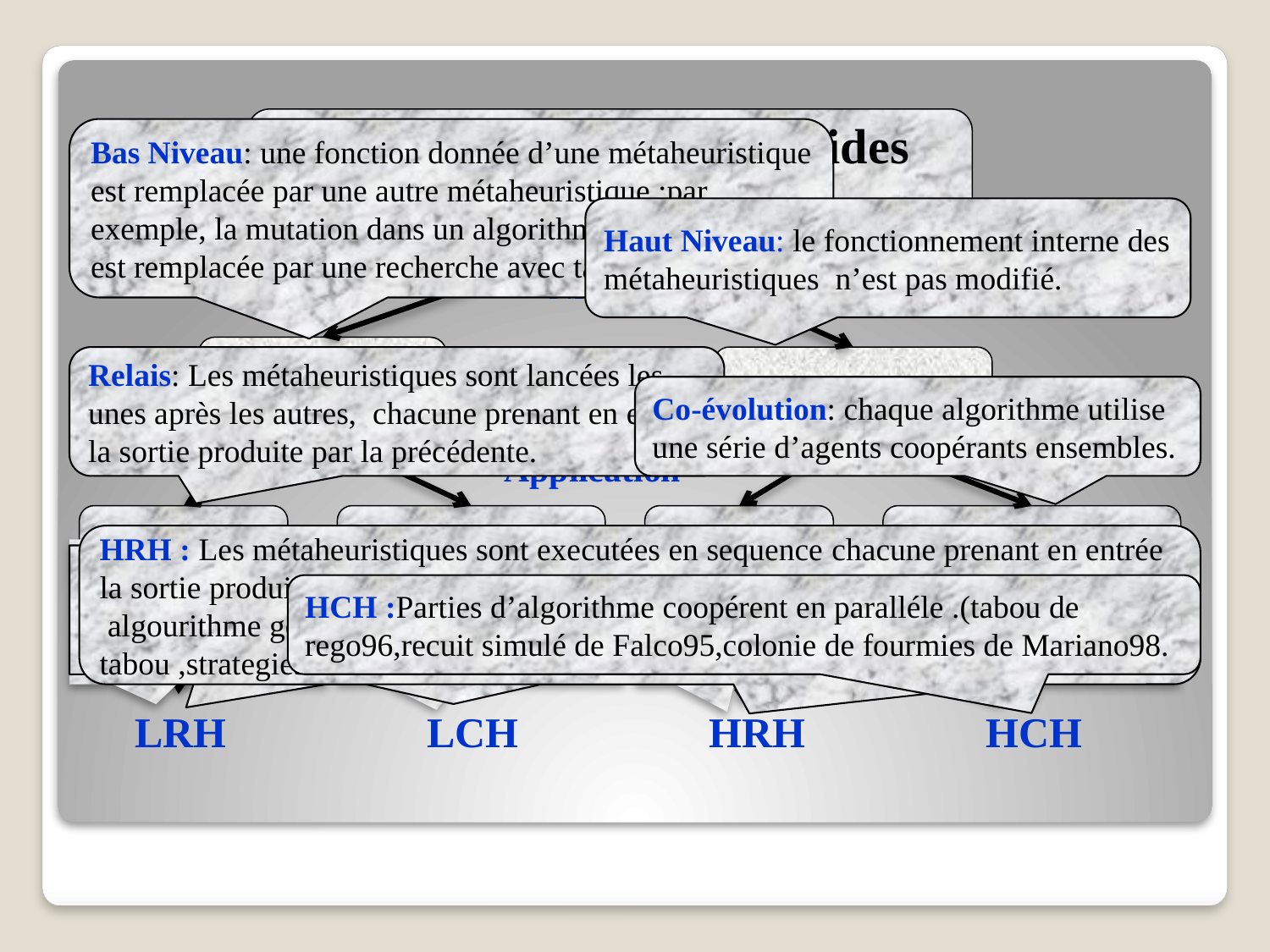

Métaheuristiques Hybrides
     Classification hiérarchique
Bas Niveau: une fonction donnée d’une métaheuristique est remplacée par une autre métaheuristique :par exemple, la mutation dans un algorithme évolutionnaire est remplacée par une recherche avec tabou.
Haut Niveau: le fonctionnement interne des métaheuristiques  n’est pas modifié.
Niveau
  Bas niveau
Relais: Les métaheuristiques sont lancées les unes après les autres,  chacune prenant en entrée la sortie produite par la précédente.
   Haut niveau
Co-évolution: chaque algorithme utilise une série d’agents coopérants ensembles.
Application
      Relais
  Co-évolution
    Relais
    Co-évolution
HRH : Les métaheuristiques sont executées en sequence chacune prenant en entrée la sortie produite par la précédente.
 algourithme génétique+ recuit simulé, algourithme génétique + recherche tabou ,strategies d’évolution  avec une recherche locale.
LCH : une métaheuristique est incorporée dans une métaheuristique a population.Exemple: recherche locale incorporée dans “les algorithmes a colonies de fourmies ,programmation génétique”.
Low Level RelayHybrid
Low Level
Co-Evolutionary Hybrid
High Level RelayHybrid
High Level
Co-Evolutionary Hybrid
LRH : Hybridation  dans laquelle une métaheuristique donnée  est incorporée dans une métaheuristique a slution unique. exemple: recherche locale avec recuit simulé.
HCH :Parties d’algorithme coopérent en paralléle .(tabou de rego96,recuit simulé de Falco95,colonie de fourmies de Mariano98.

     LRH                   LCH                  HRH                 HCH